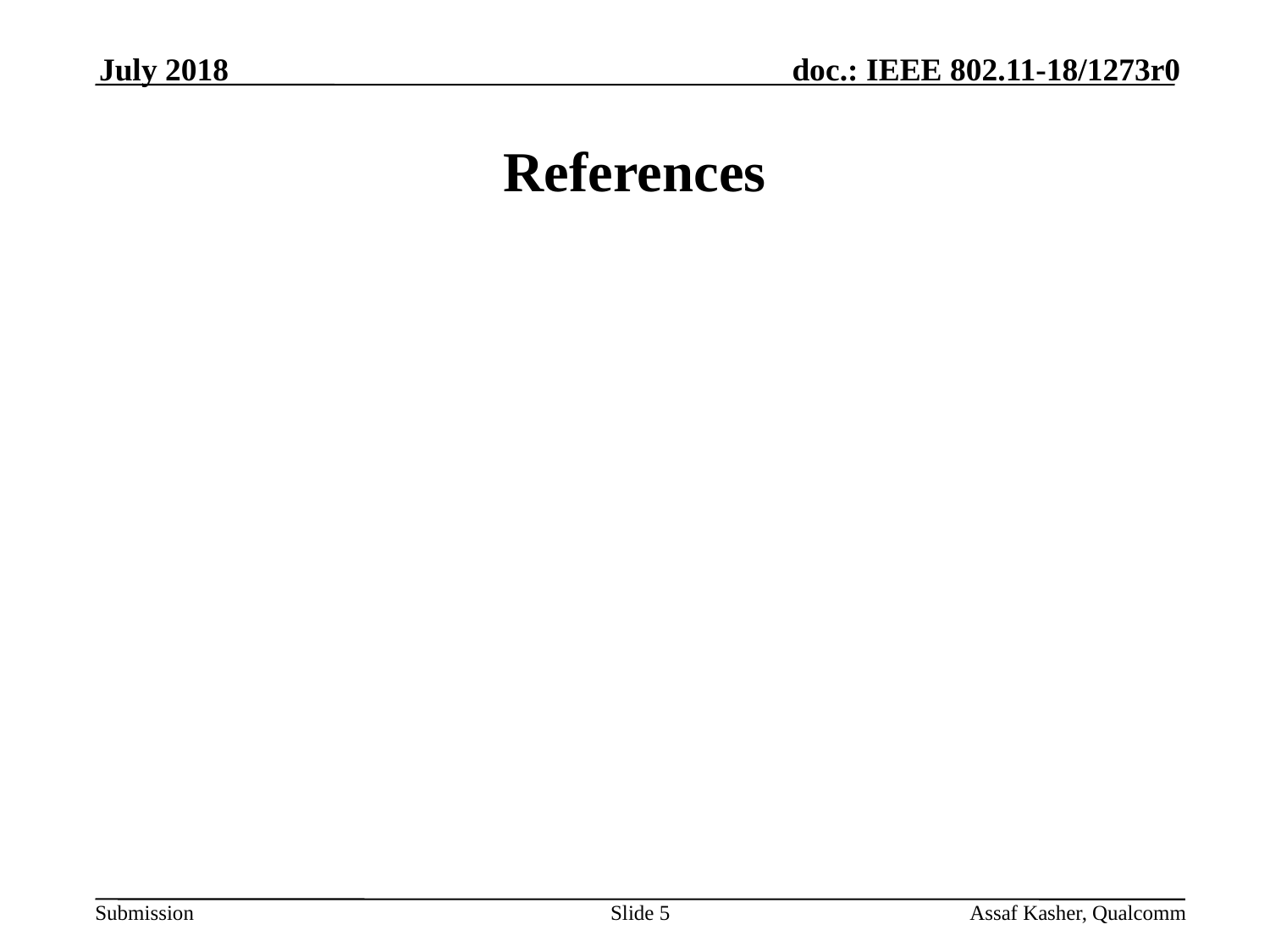

July 2018
# References

Slide 5
Assaf Kasher, Qualcomm